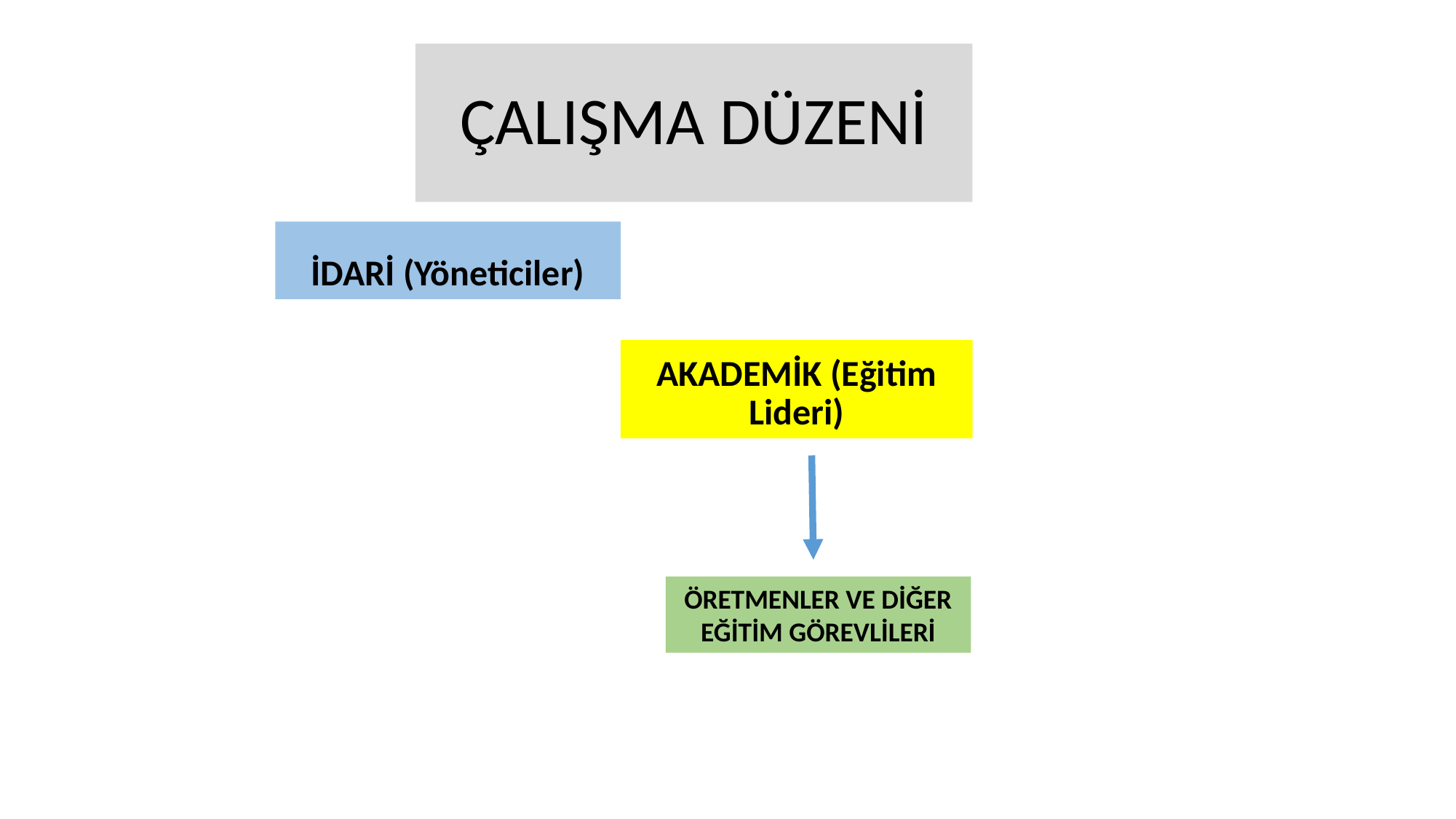

# ÇALIŞMA DÜZENİ
İDARİ (Yöneticiler)
AKADEMİK (Eğitim Lideri)
ÖRETMENLER VE DİĞER EĞİTİM GÖREVLİLERİ